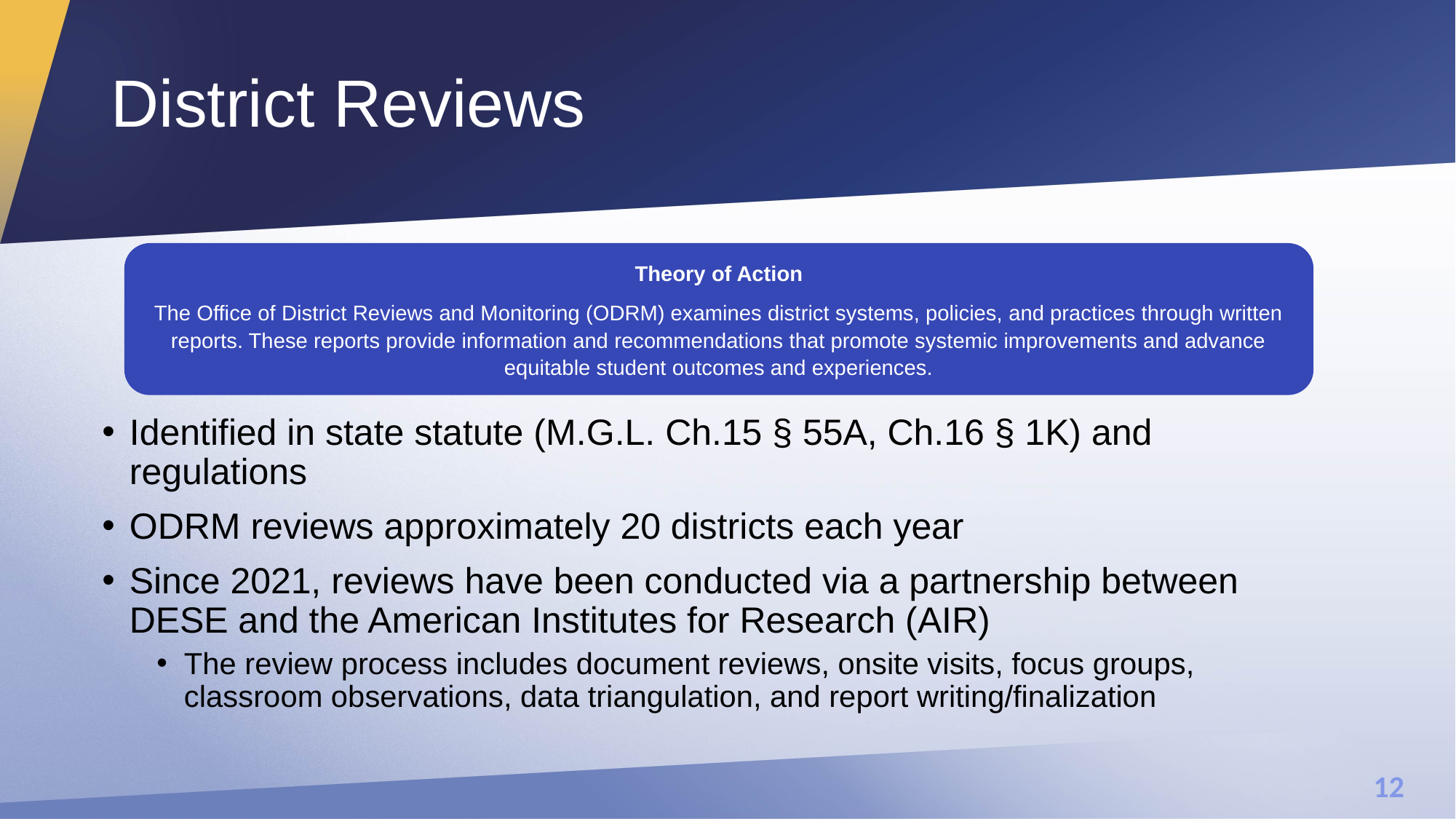

# District Reviews
Theory of Action
The Office of District Reviews and Monitoring (ODRM) examines district systems, policies, and practices through written reports. These reports provide information and recommendations that promote systemic improvements and advance equitable student outcomes and experiences.
Identified in state statute (M.G.L. Ch.15 § 55A, Ch.16 § 1K) and regulations
ODRM reviews approximately 20 districts each year
Since 2021, reviews have been conducted via a partnership between DESE and the American Institutes for Research (AIR)
The review process includes document reviews, onsite visits, focus groups, classroom observations, data triangulation, and report writing/finalization